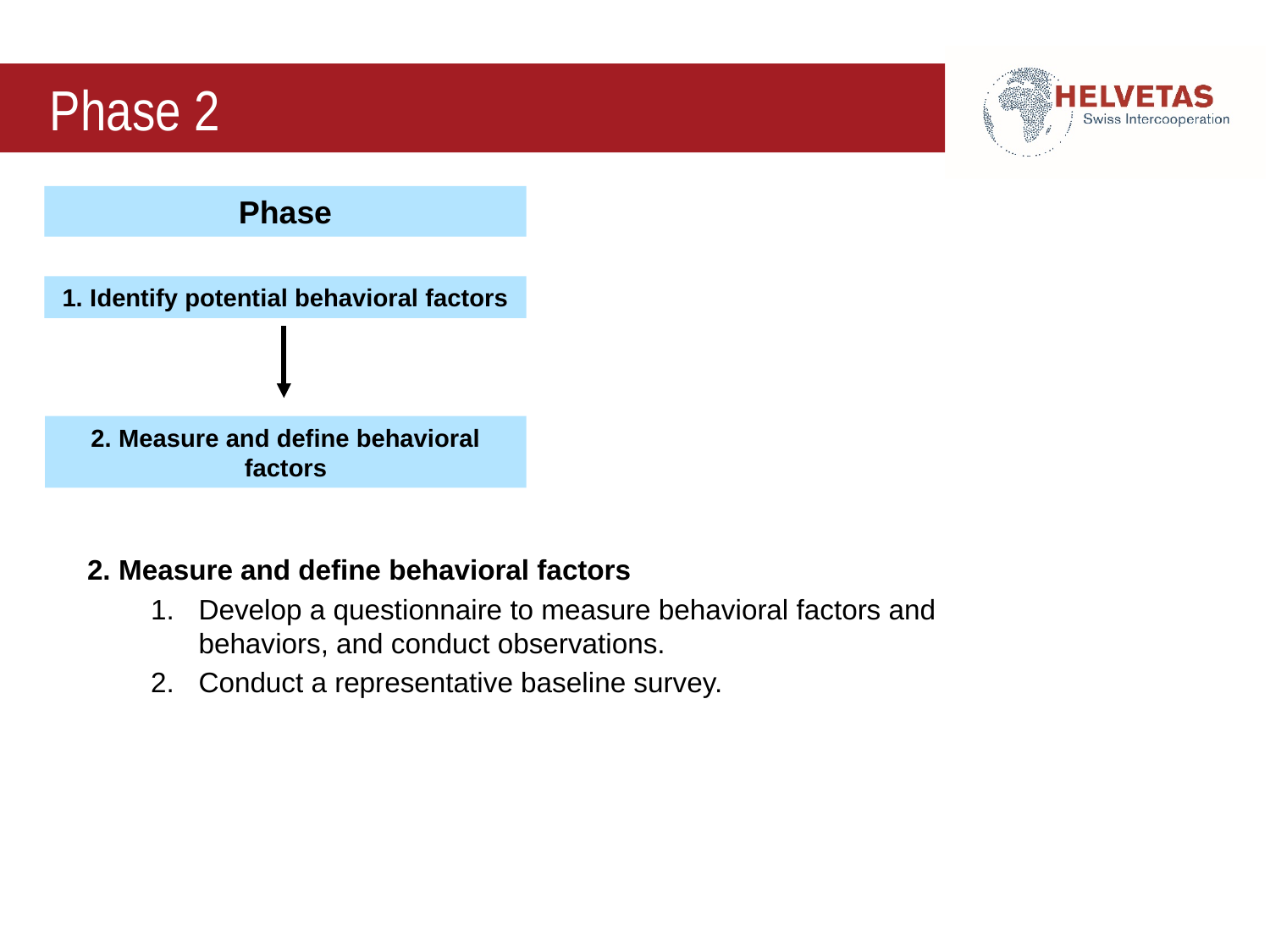

# Phase 2
Phase
1. Identify potential behavioral factors
2. Measure and define behavioral factors
2. Measure and define behavioral factors
Develop a questionnaire to measure behavioral factors and behaviors, and conduct observations.
Conduct a representative baseline survey.